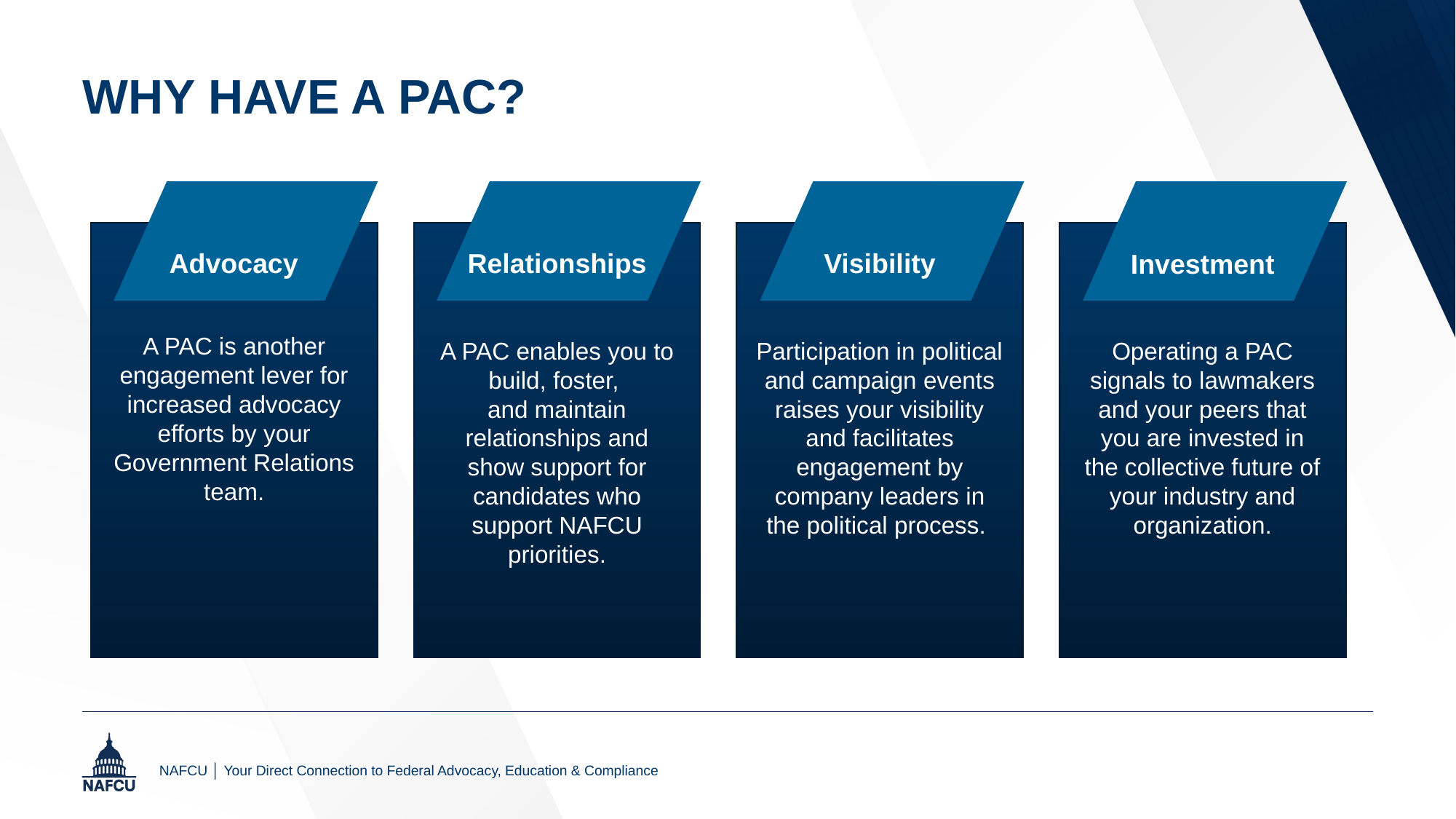

# Why have a pac?

Advocacy
Relationships
Visibility
Investment
A PAC is another engagement lever for increased advocacy efforts by your Government Relations team.
A PAC enables you to build, foster,
and maintain relationships and show support for candidates who support NAFCU priorities.
Participation in political and campaign events raises your visibility and facilitates engagement by company leaders in the political process.
Operating a PAC signals to lawmakers and your peers that you are invested in the collective future of your industry and organization.